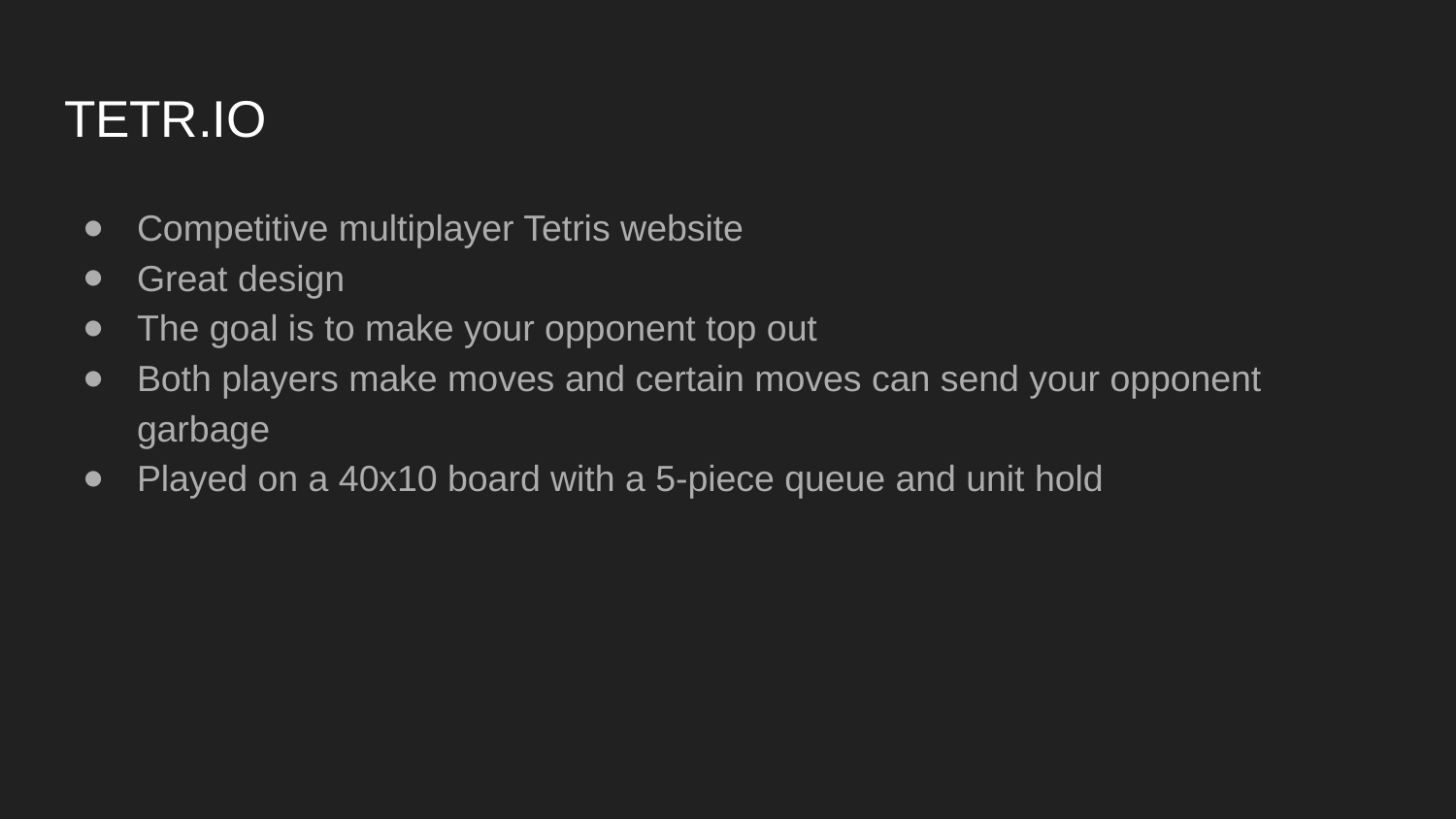

# TETR.IO
Competitive multiplayer Tetris website
Great design
The goal is to make your opponent top out
Both players make moves and certain moves can send your opponent garbage
Played on a 40x10 board with a 5-piece queue and unit hold